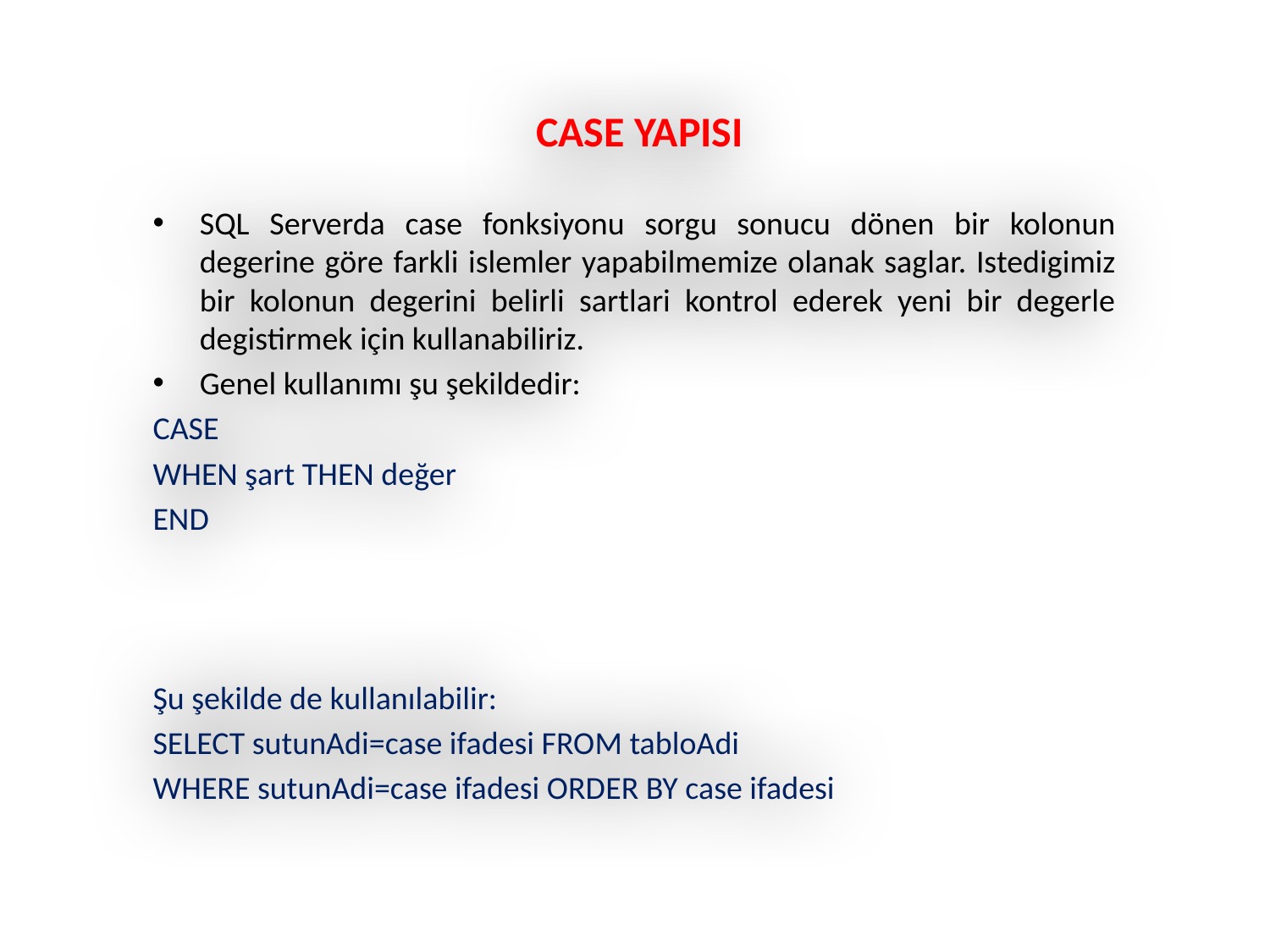

# CASE YAPISI
SQL Serverda case fonksiyonu sorgu sonucu dönen bir kolonun degerine göre farkli islemler yapabilmemize olanak saglar. Istedigimiz bir kolonun degerini belirli sartlari kontrol ederek yeni bir degerle degistirmek için kullanabiliriz.
Genel kullanımı şu şekildedir:
CASE
WHEN şart THEN değer
END

Şu şekilde de kullanılabilir:
SELECT sutunAdi=case ifadesi FROM tabloAdi
WHERE sutunAdi=case ifadesi ORDER BY case ifadesi